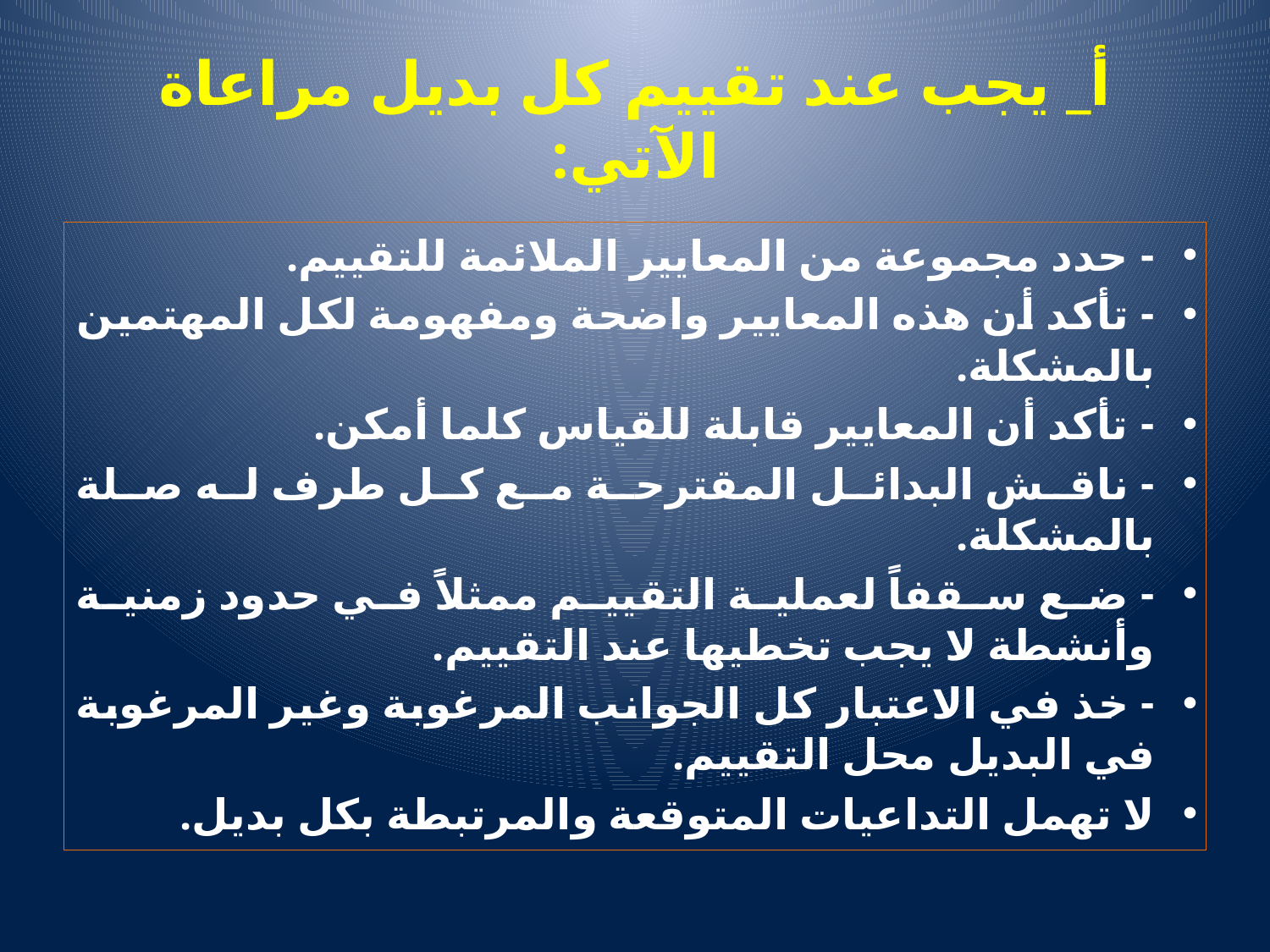

# أ_ يجب عند تقييم كل بديل مراعاة الآتي:
- حدد مجموعة من المعايير الملائمة للتقييم.
- تأكد أن هذه المعايير واضحة ومفهومة لكل المهتمين بالمشكلة.
- تأكد أن المعايير قابلة للقياس كلما أمكن.
- ناقش البدائل المقترحة مع كل طرف له صلة بالمشكلة.
- ضع سقفاً لعملية التقييم ممثلاً في حدود زمنية وأنشطة لا يجب تخطيها عند التقييم.
- خذ في الاعتبار كل الجوانب المرغوبة وغير المرغوبة في البديل محل التقييم.
لا تهمل التداعيات المتوقعة والمرتبطة بكل بديل.